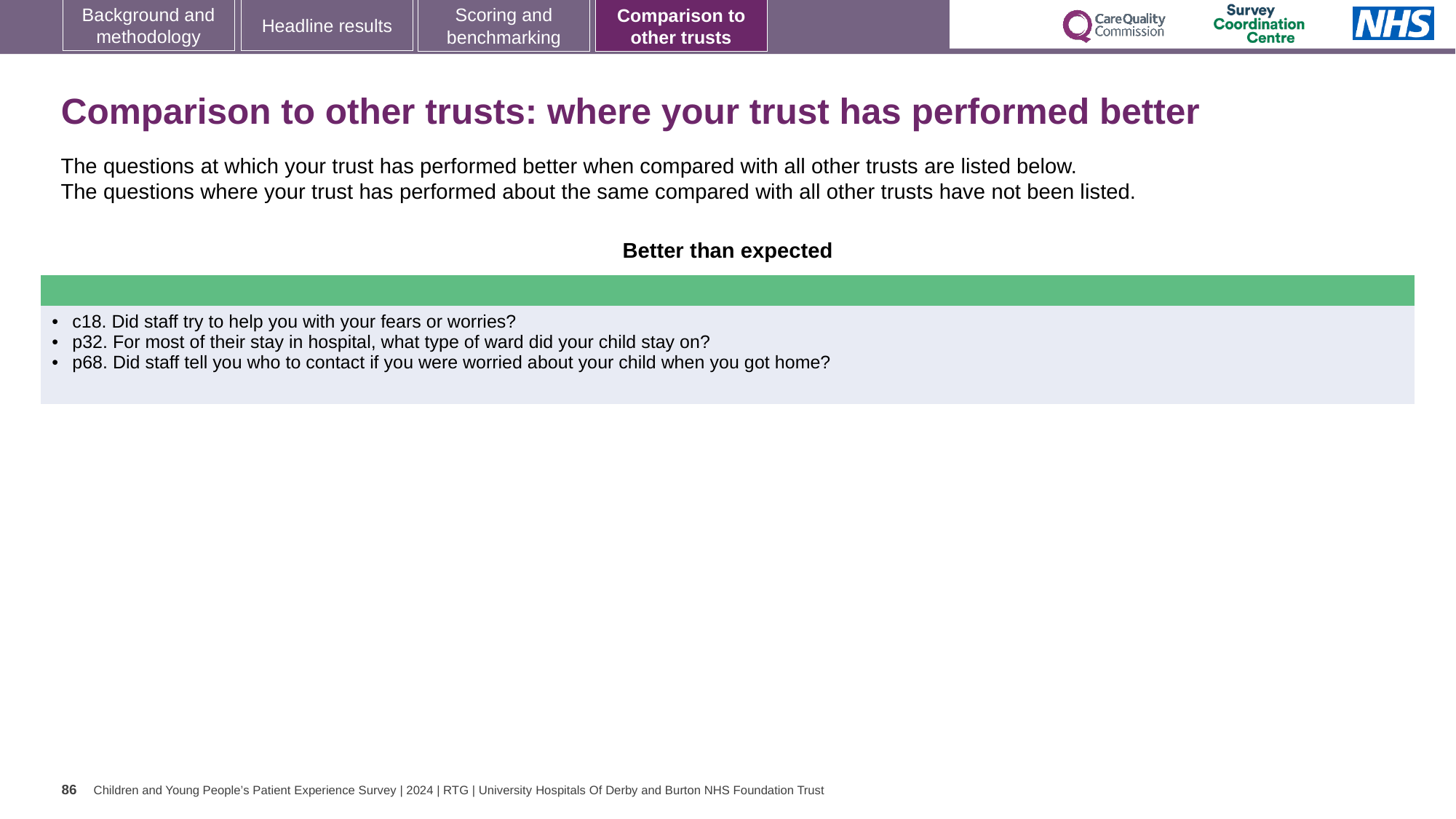

# Comparison to other trusts: where your trust has performed better
The questions at which your trust has performed better when compared with all other trusts are listed below.
The questions where your trust has performed about the same compared with all other trusts have not been listed.
| Better than expected |
| --- |
|  |
| c18. Did staff try to help you with your fears or worries? p32. For most of their stay in hospital, what type of ward did your child stay on? p68. Did staff tell you who to contact if you were worried about your child when you got home? |
86